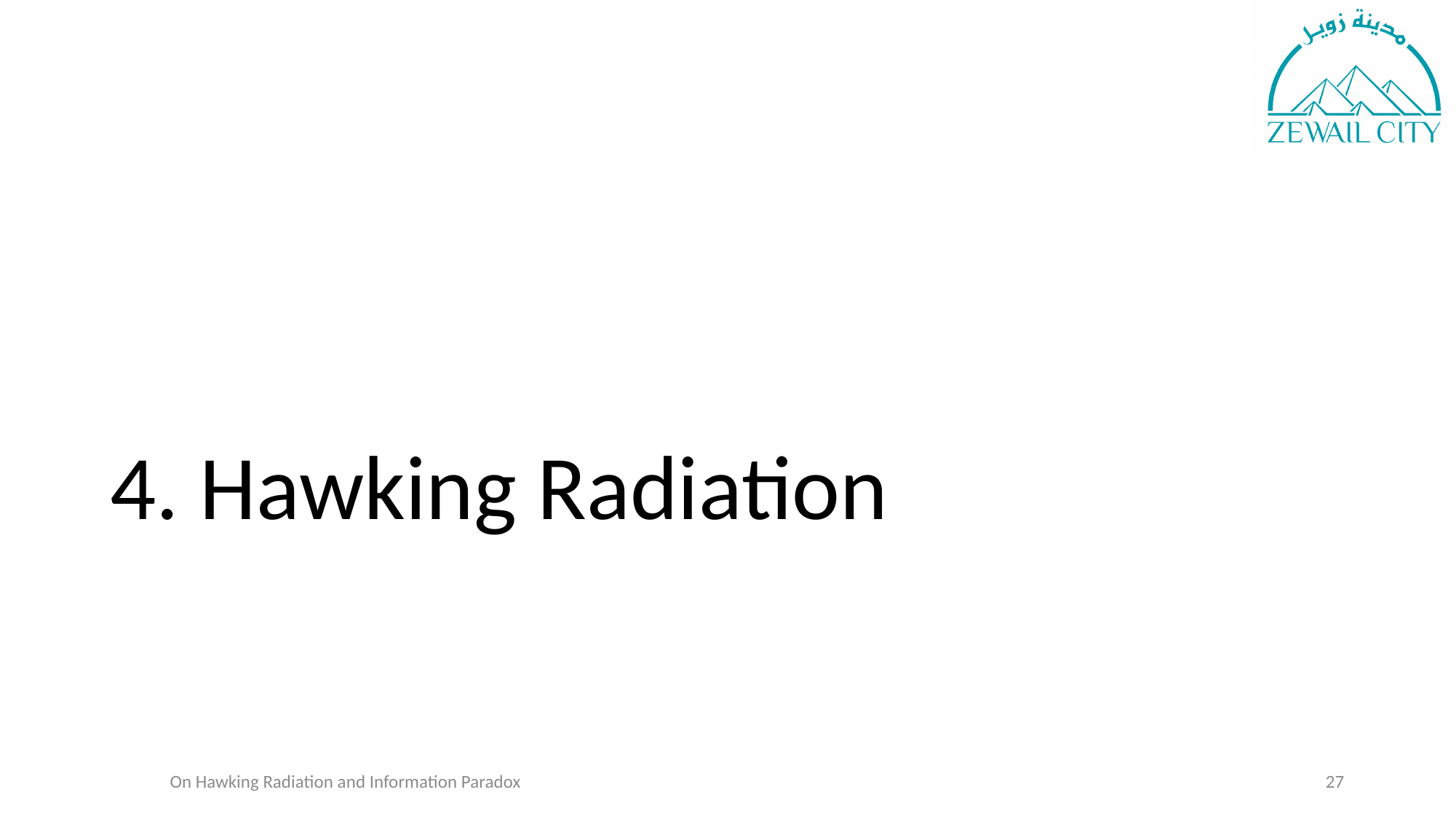

# 4. Hawking Radiation

On Hawking Radiation and Information Paradox
27